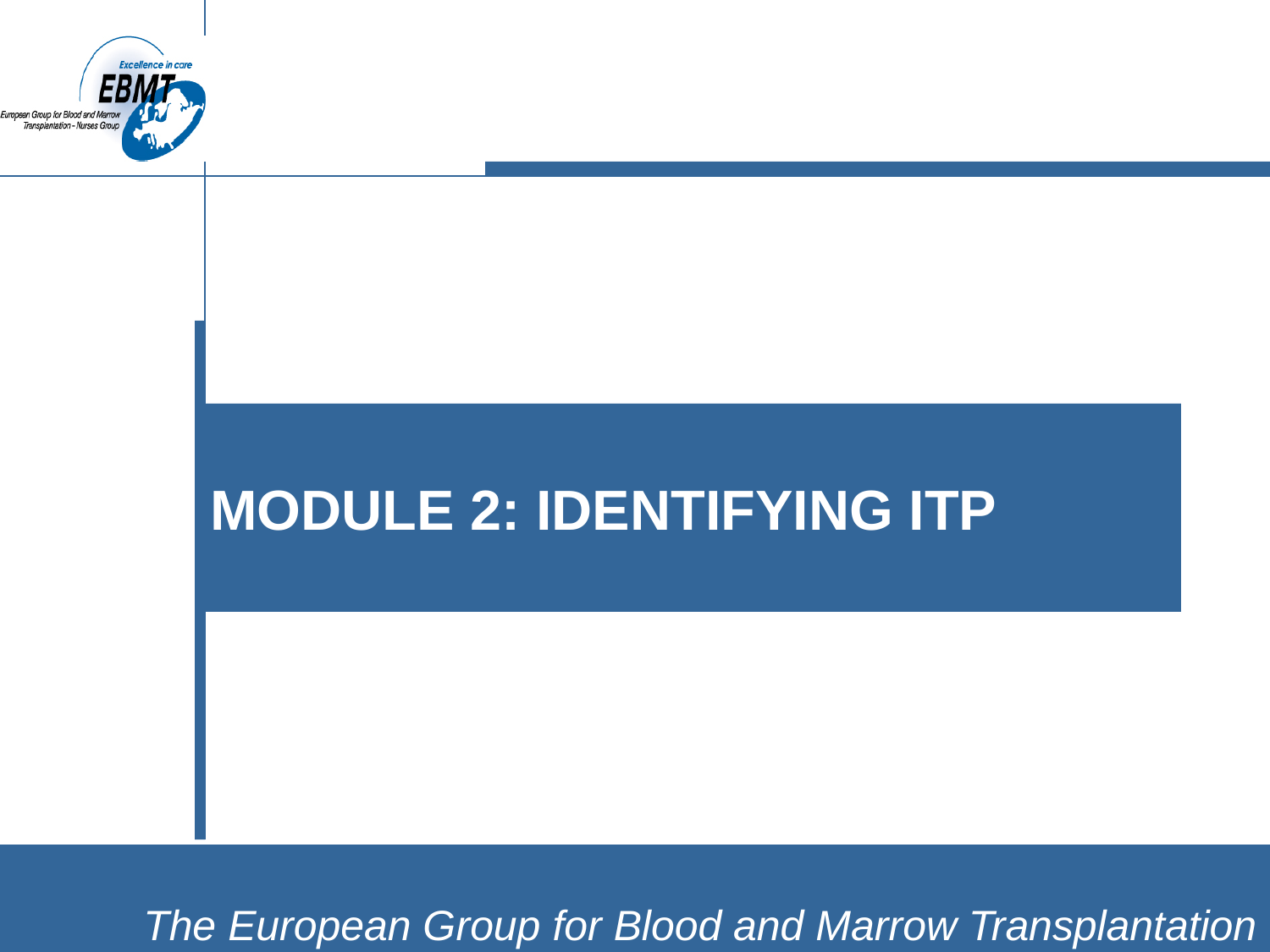

MODULE 2: IDENTIFYING ITP

The European Group for Blood and Marrow Transplantation